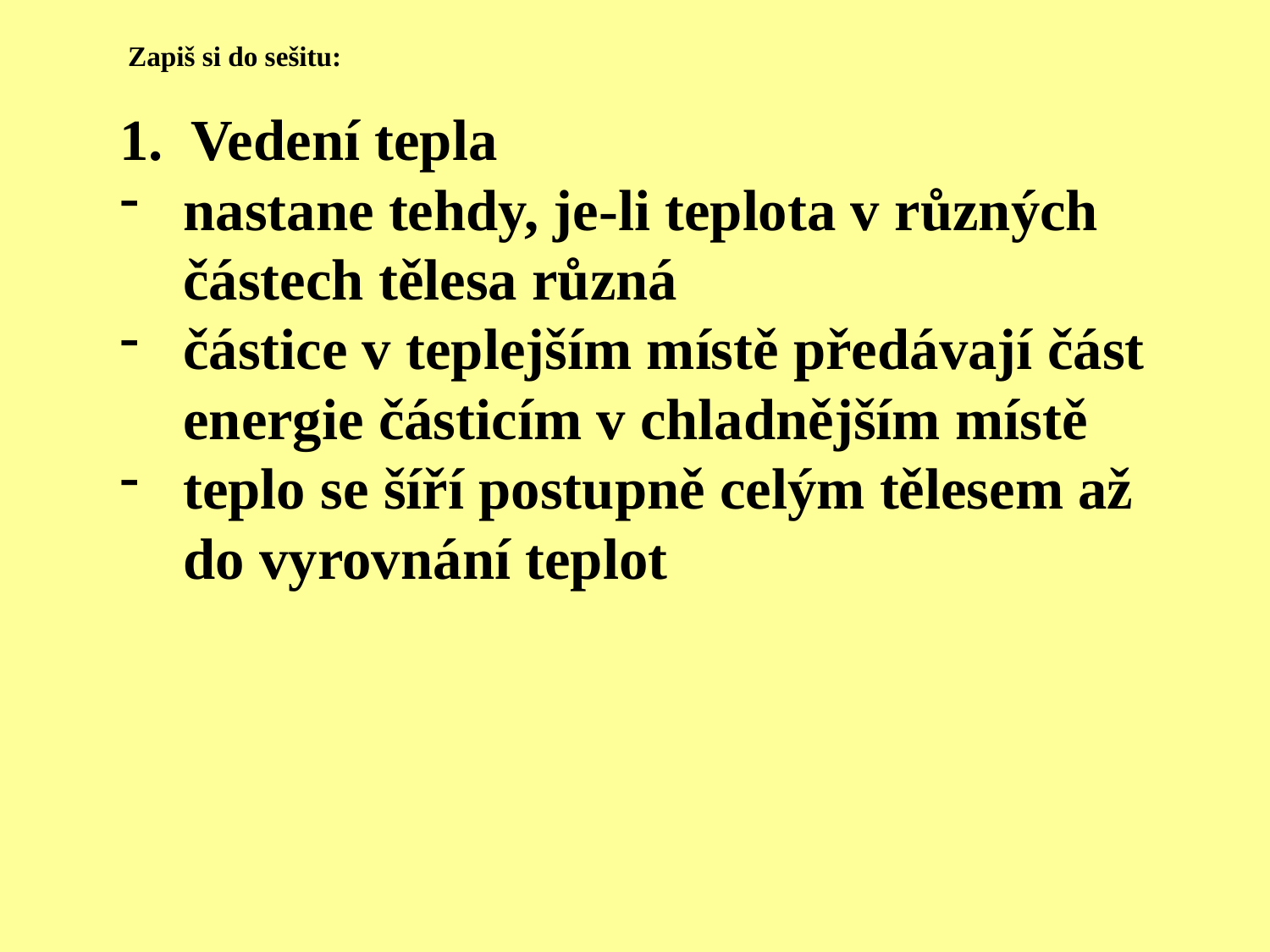

Zapiš si do sešitu:
Vedení tepla
nastane tehdy, je-li teplota v různých částech tělesa různá
částice v teplejším místě předávají část energie částicím v chladnějším místě
teplo se šíří postupně celým tělesem až do vyrovnání teplot